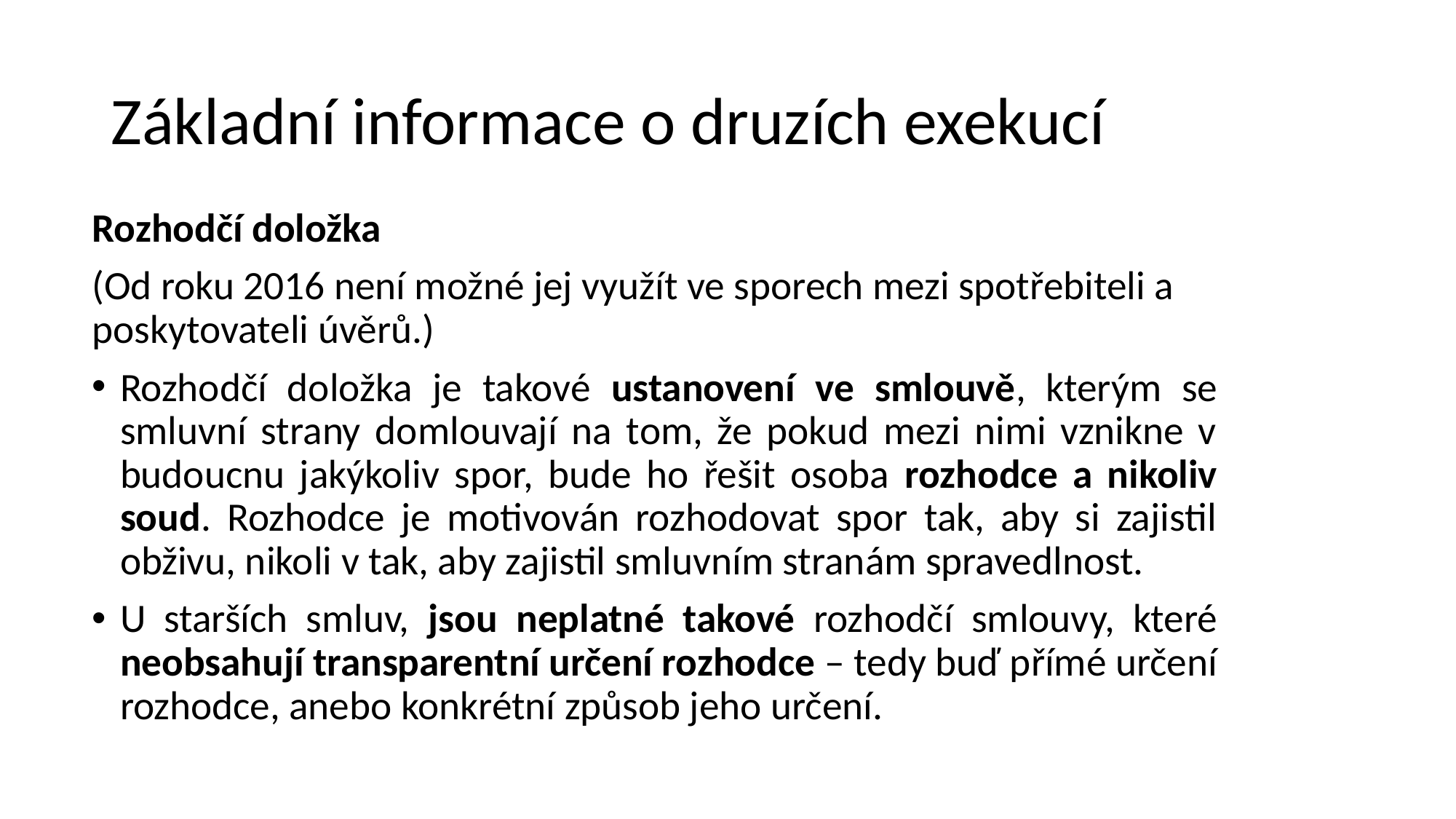

# Základní informace o druzích exekucí
Rozhodčí doložka
(Od roku 2016 není možné jej využít ve sporech mezi spotřebiteli a poskytovateli úvěrů.)
Rozhodčí doložka je takové ustanovení ve smlouvě, kterým se smluvní strany domlouvají na tom, že pokud mezi nimi vznikne v budoucnu jakýkoliv spor, bude ho řešit osoba rozhodce a nikoliv soud. Rozhodce je motivován rozhodovat spor tak, aby si zajistil obživu, nikoli v tak, aby zajistil smluvním stranám spravedlnost.
U starších smluv, jsou neplatné takové rozhodčí smlouvy, které neobsahují transparentní určení rozhodce – tedy buď přímé určení rozhodce, anebo konkrétní způsob jeho určení.